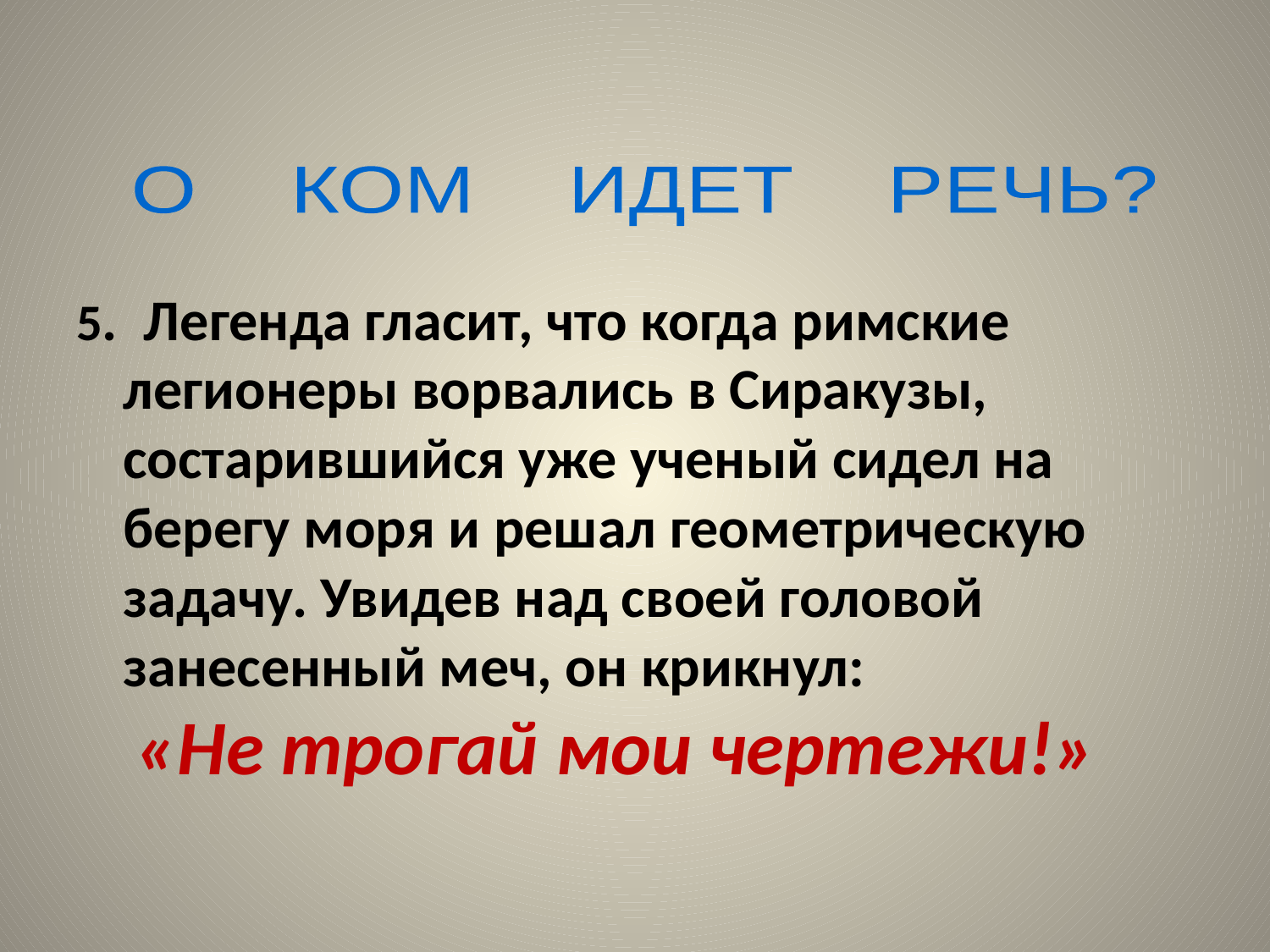

#
О    КОМ    ИДЕТ    РЕЧЬ?
5.  Легенда гласит, что когда римские легионеры ворвались в Сиракузы, состарившийся уже ученый сидел на берегу моря и решал геометрическую задачу. Увидев над своей головой занесенный меч, он крикнул:
 «Не трогай мои чертежи!»